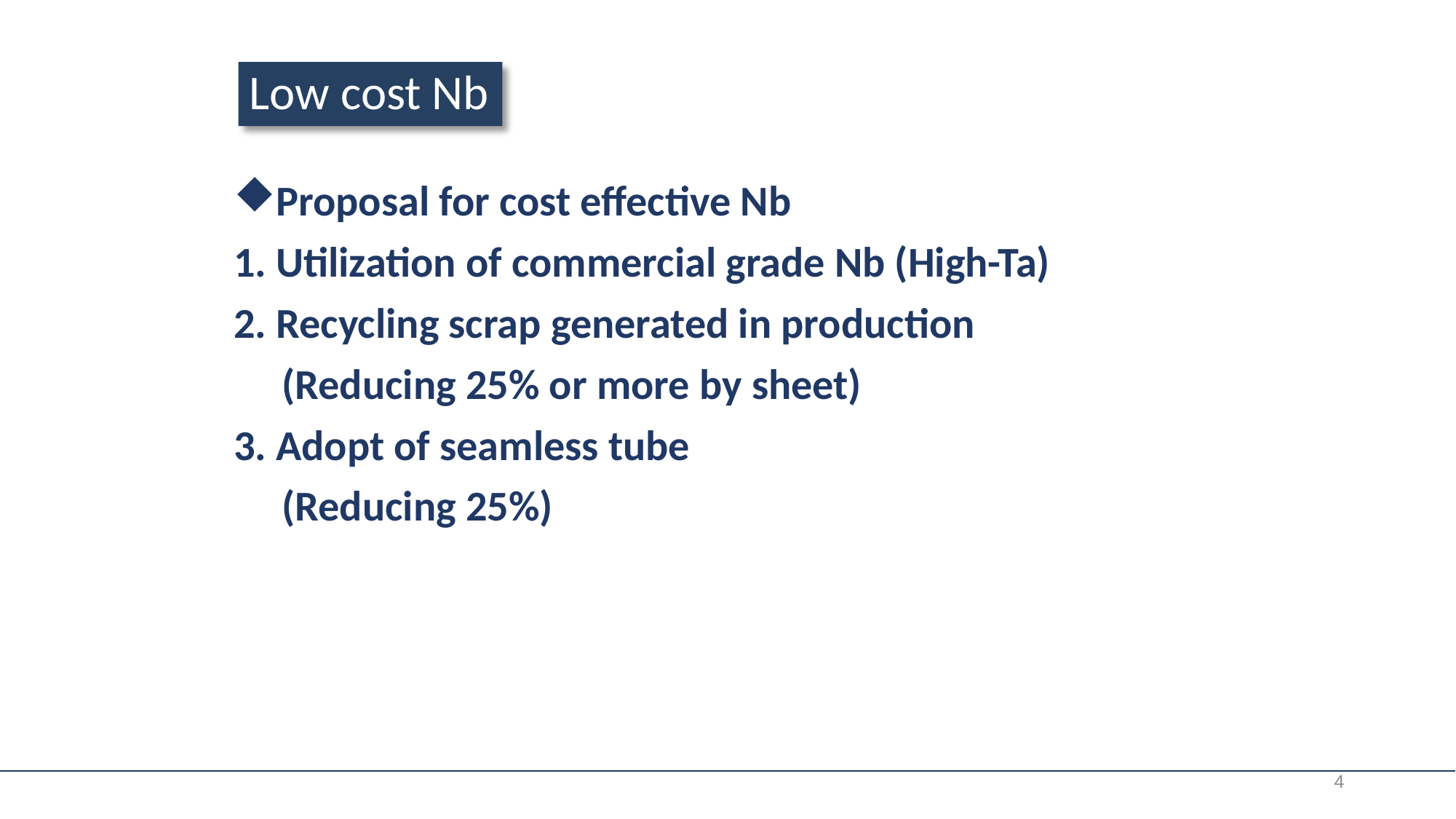

# Low cost Nb
Proposal for cost effective Nb
1. Utilization of commercial grade Nb (High-Ta)
2. Recycling scrap generated in production
     (Reducing 25% or more by sheet)
3. Adopt of seamless tube
     (Reducing 25%)

4